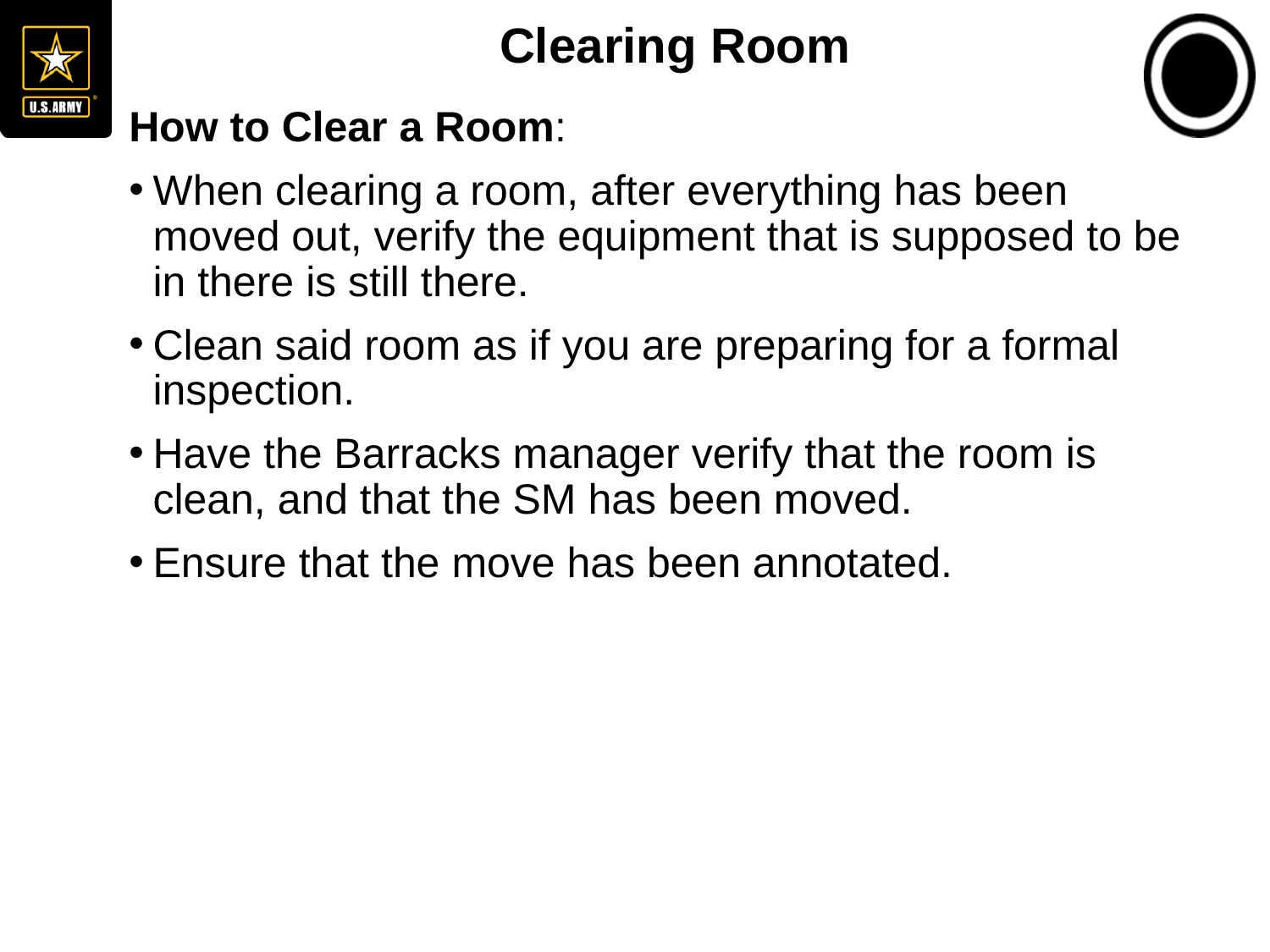

# Clearing Room
How to Clear a Room:
When clearing a room, after everything has been moved out, verify the equipment that is supposed to be in there is still there.
Clean said room as if you are preparing for a formal inspection.
Have the Barracks manager verify that the room is clean, and that the SM has been moved.
Ensure that the move has been annotated.